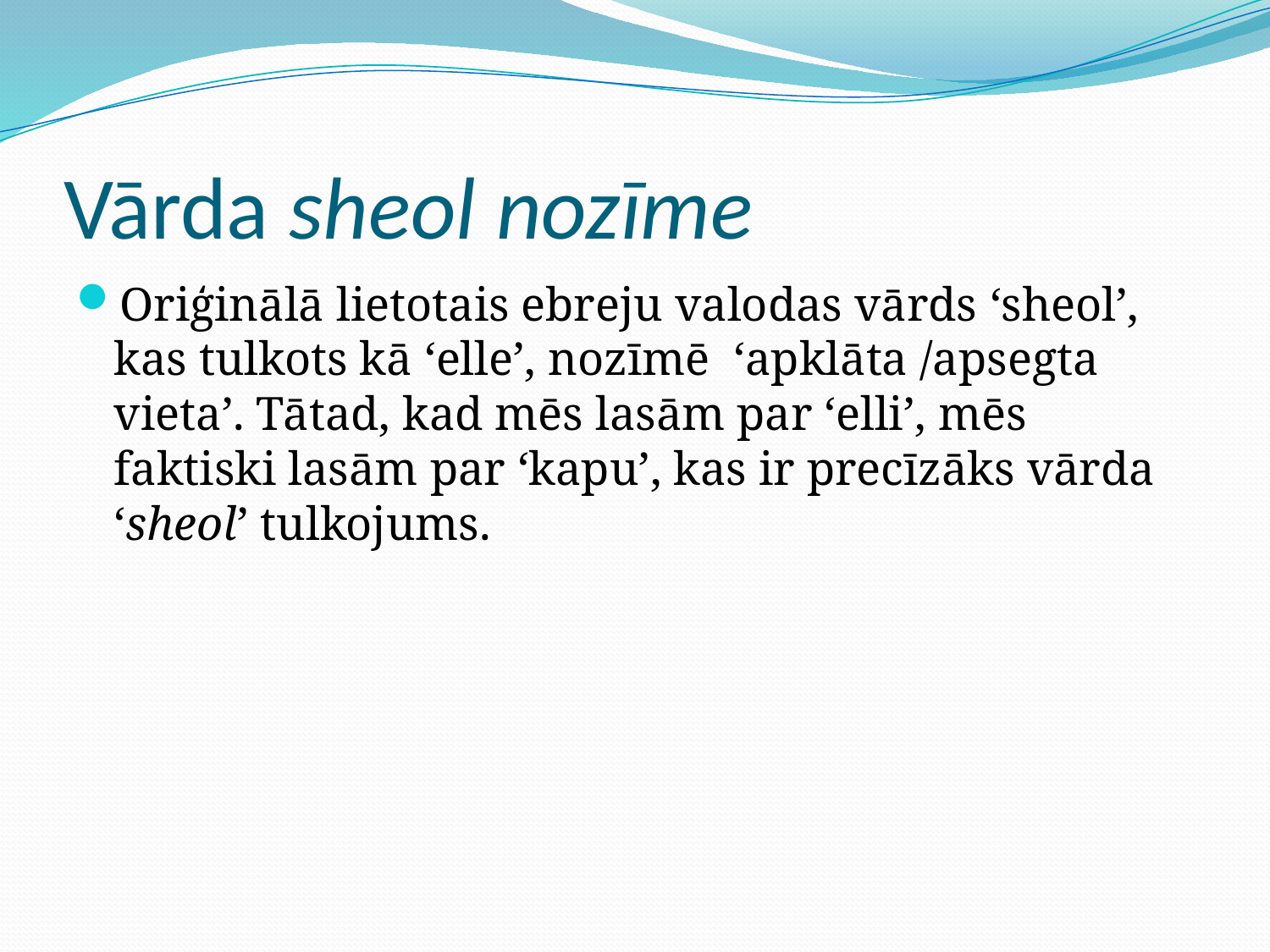

# Vārda sheol nozīme
Oriģinālā lietotais ebreju valodas vārds ‘sheol’, kas tulkots kā ‘elle’, nozīmē  ‘apklāta /apsegta  vieta’. Tātad, kad mēs lasām par ‘elli’, mēs faktiski lasām par ‘kapu’, kas ir precīzāks vārda ‘sheol’ tulkojums.